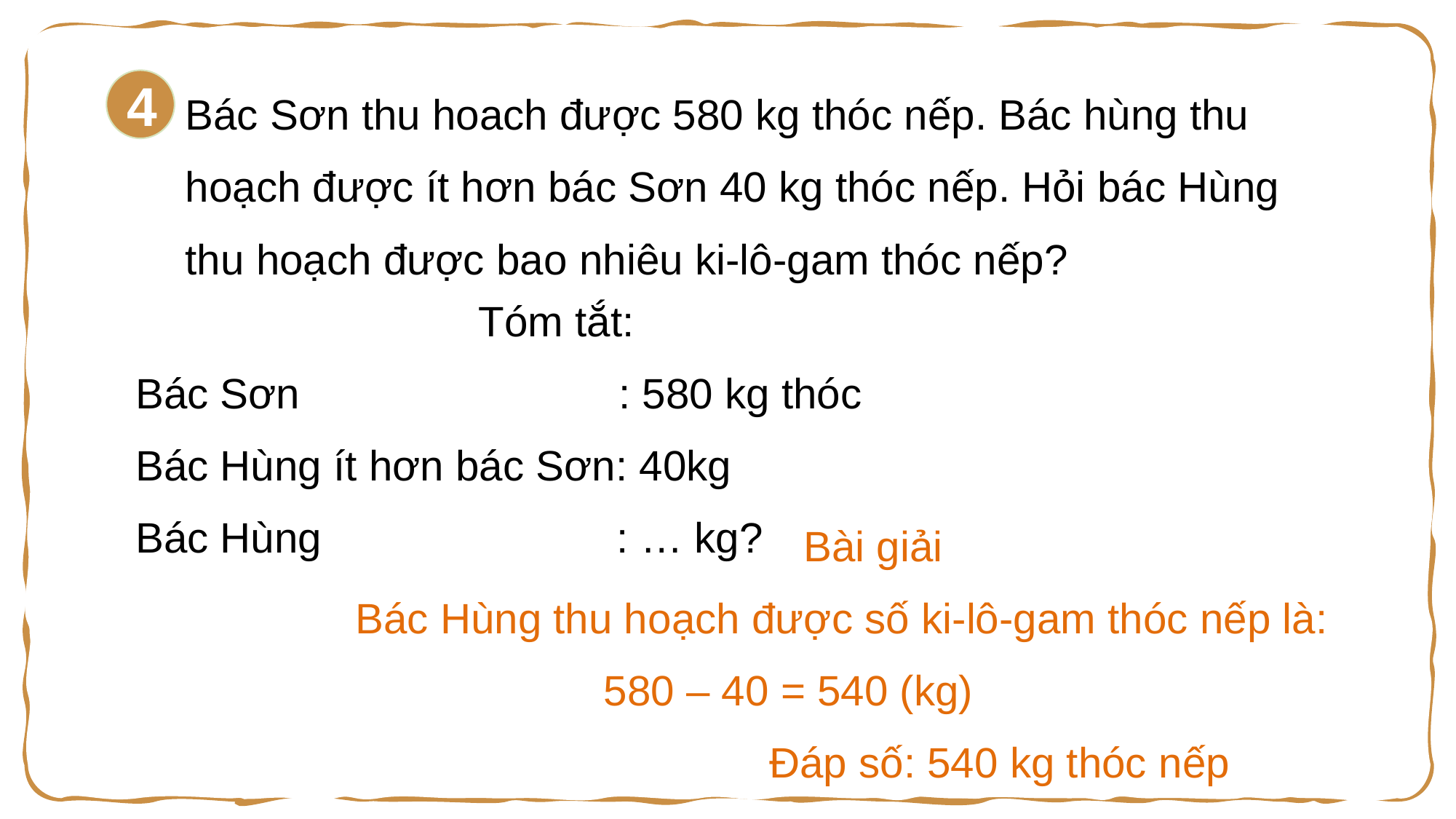

#
Bác Sơn thu hoach được 580 kg thóc nếp. Bác hùng thu hoạch được ít hơn bác Sơn 40 kg thóc nếp. Hỏi bác Hùng thu hoạch được bao nhiêu ki-lô-gam thóc nếp?
4
Tóm tắt:
Bác Sơn                           : 580 kg thóc
Bác Hùng ít hơn bác Sơn: 40kg
Bác Hùng                         : … kg?
     Bài giải
Bác Hùng thu hoạch được số ki-lô-gam thóc nếp là:
                     580 – 40 = 540 (kg)
                                   Đáp số: 540 kg thóc nếp